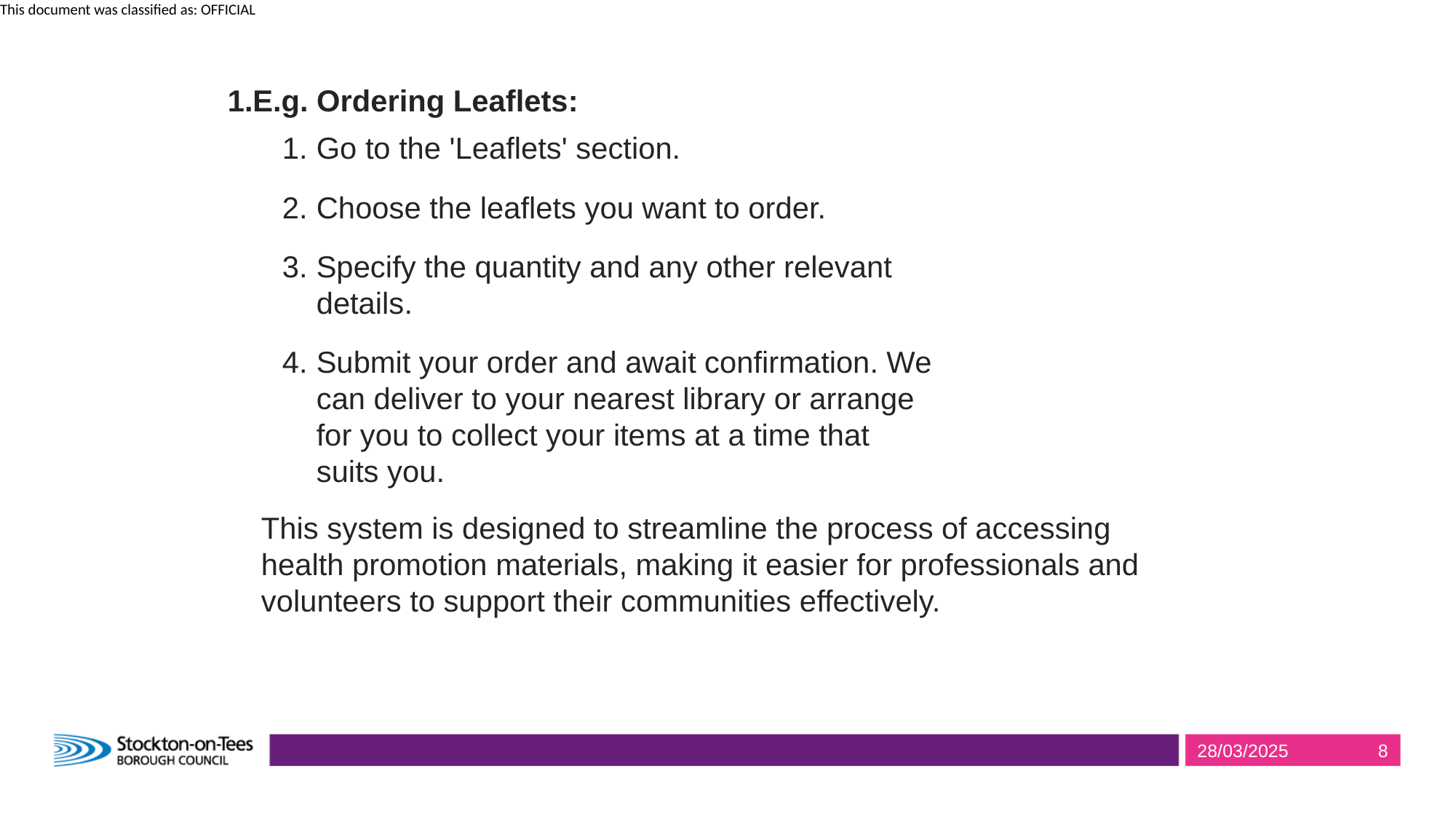

E.g. Ordering Leaflets:
Go to the 'Leaflets' section.
Choose the leaflets you want to order.
Specify the quantity and any other relevant details.
Submit your order and await confirmation. We can deliver to your nearest library or arrange for you to collect your items at a time that suits you.
This system is designed to streamline the process of accessing health promotion materials, making it easier for professionals and volunteers to support their communities effectively.
28/03/2025
8